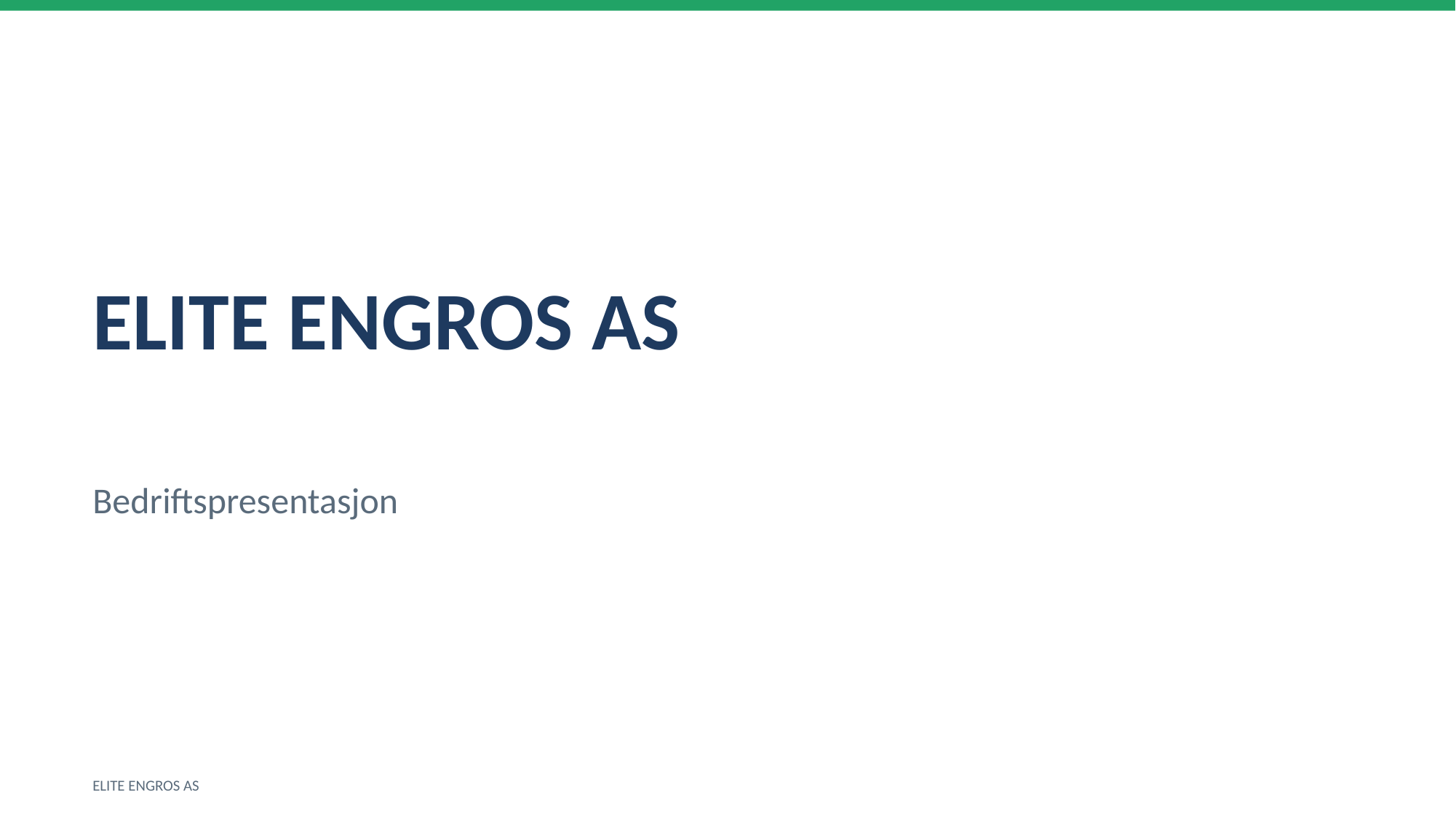

ELITE ENGROS AS
Bedriftspresentasjon
ELITE ENGROS AS